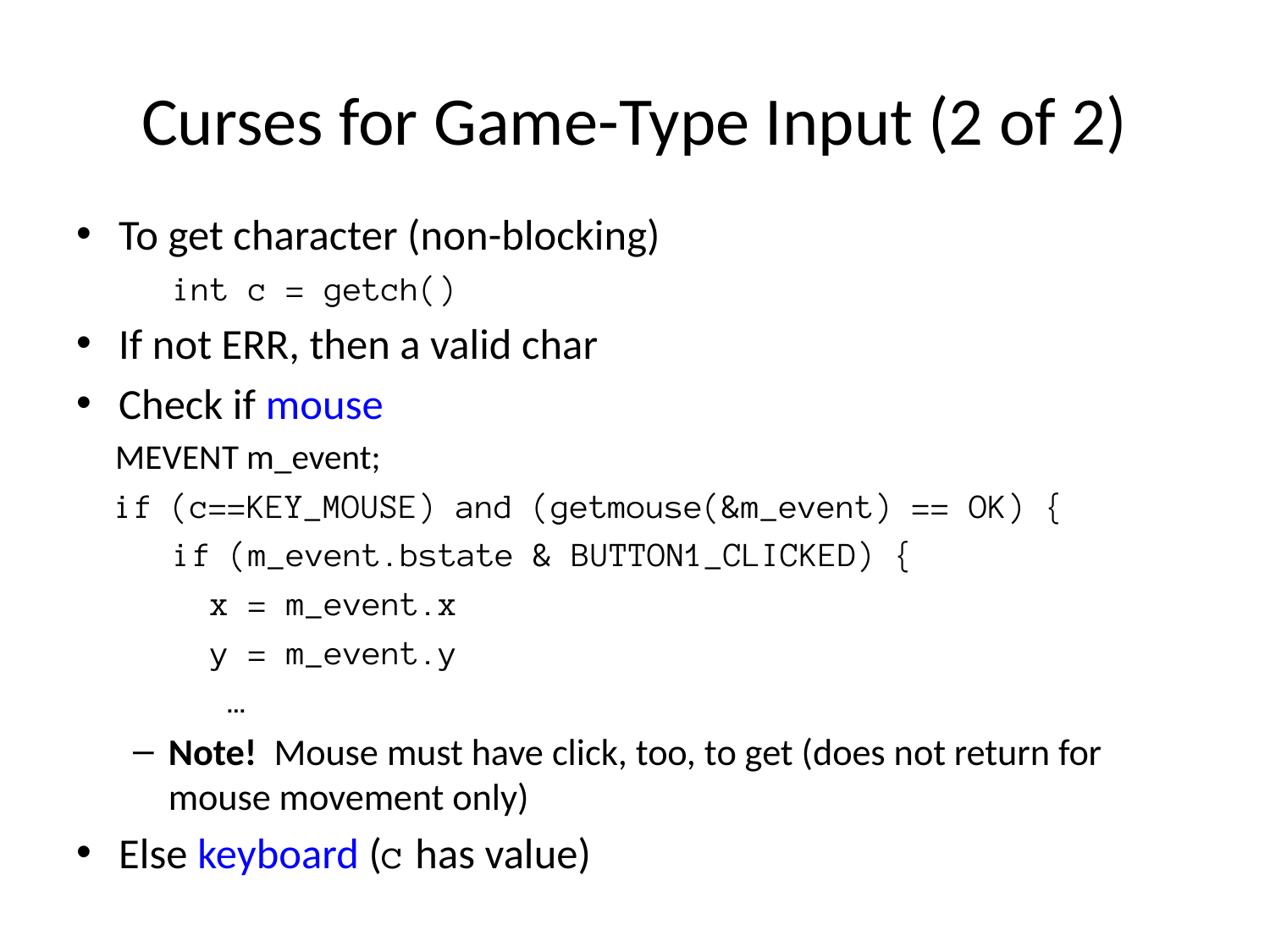

# Curses for Game-Type Input (2 of 2)
To get character (non-blocking)
	int c = getch()
If not ERR, then a valid char
Check if mouse
     MEVENT m_event;
  if (c==KEY_MOUSE) and (getmouse(&m_event) == OK) {
	if (m_event.bstate & BUTTON1_CLICKED) {
	  x = m_event.x
	  y = m_event.y
        …
Note!  Mouse must have click, too, to get (does not return for mouse movement only)
Else keyboard (c has value)